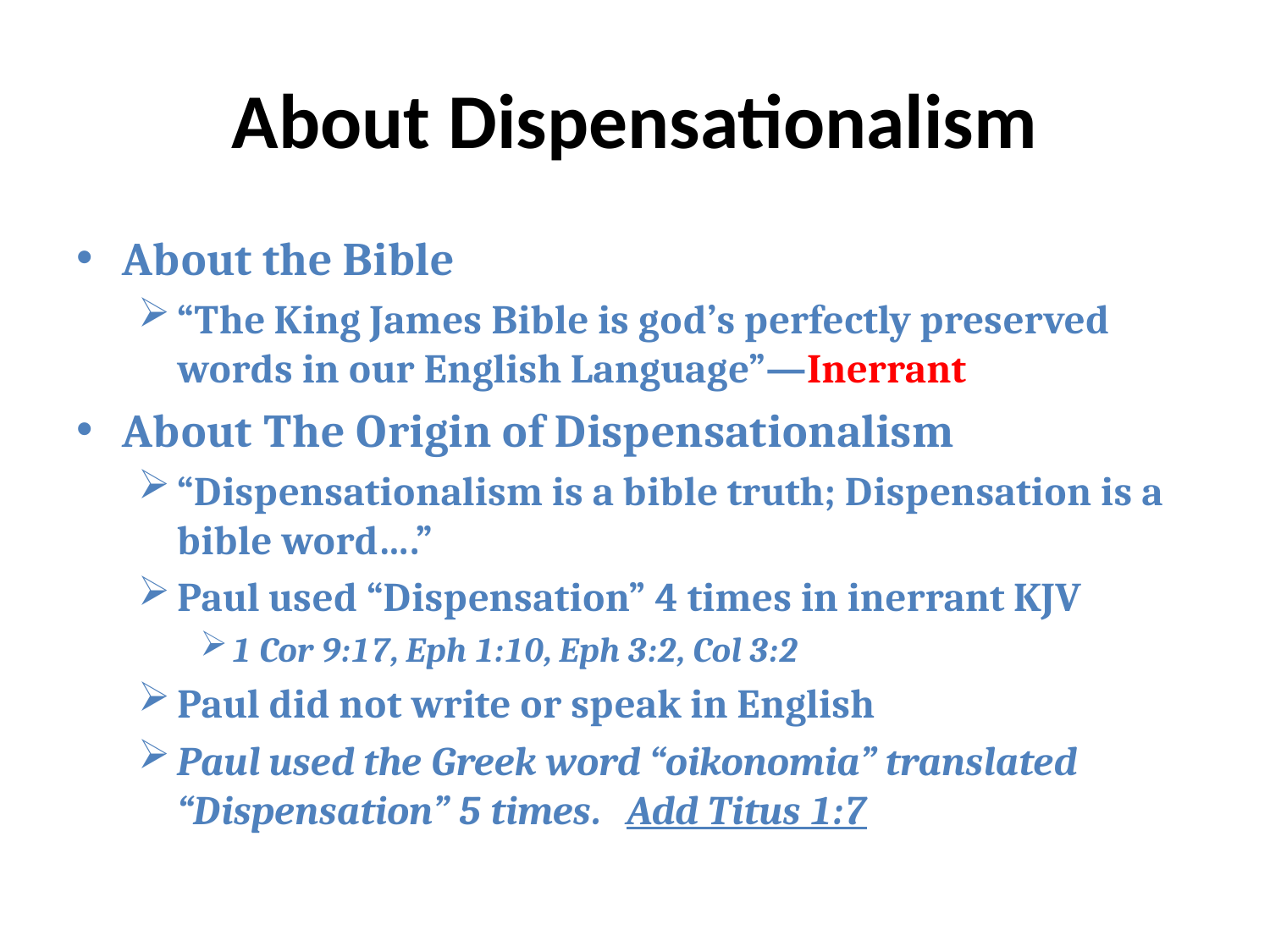

# About Dispensationalism
About the Bible
“The King James Bible is god’s perfectly preserved words in our English Language”—Inerrant
About The Origin of Dispensationalism
“Dispensationalism is a bible truth; Dispensation is a bible word….”
Paul used “Dispensation” 4 times in inerrant KJV
1 Cor 9:17, Eph 1:10, Eph 3:2, Col 3:2
Paul did not write or speak in English
Paul used the Greek word “oikonomia” translated “Dispensation” 5 times.   Add Titus 1:7